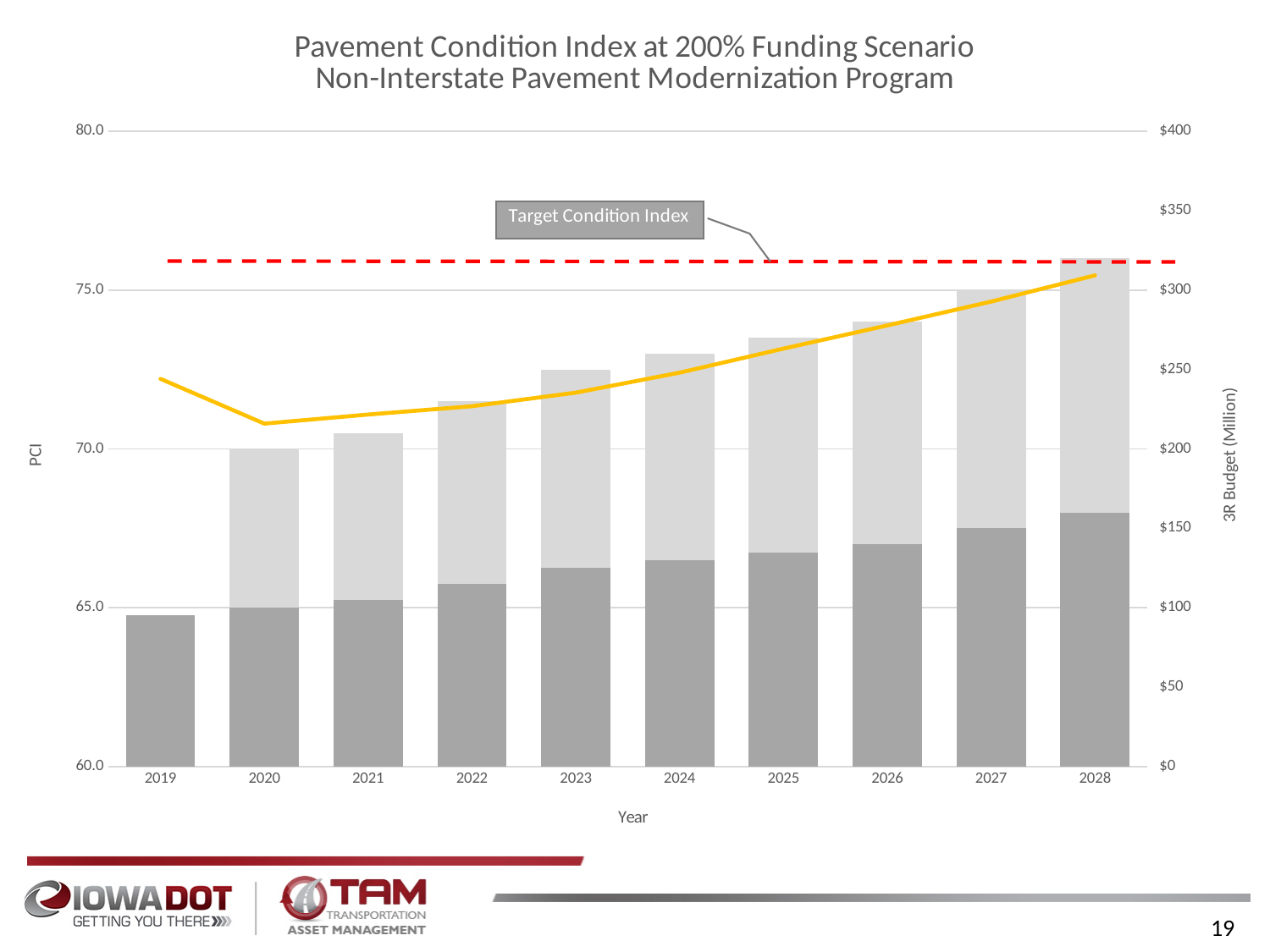

### Chart: Pavement Condition Index at 200% Funding Scenario
Non-Interstate Pavement Modernization Program

| Category | Baseline | Added funds | Forecast PCI |
|---|---|---|---|
| 15 | 95400000.0 | 0.0 | 72.20819 |
| 16 | 100000000.0 | 100000000.0 | 70.79849 |
| 17 | 105000000.0 | 105000000.0 | 71.08392 |
| 18 | 115000000.0 | 115000000.0 | 71.34512 |
| 19 | 125000000.0 | 125000000.0 | 71.77321 |
| 20 | 130000000.0 | 130000000.0 | 72.40198 |
| 21 | 135000000.0 | 135000000.0 | 73.1591 |
| 22 | 140000000.0 | 140000000.0 | 73.88943 |
| 23 | 150000000.0 | 150000000.0 | 74.63941 |
| 24 | 160000000.0 | 160000000.0 | 75.46589 |
19